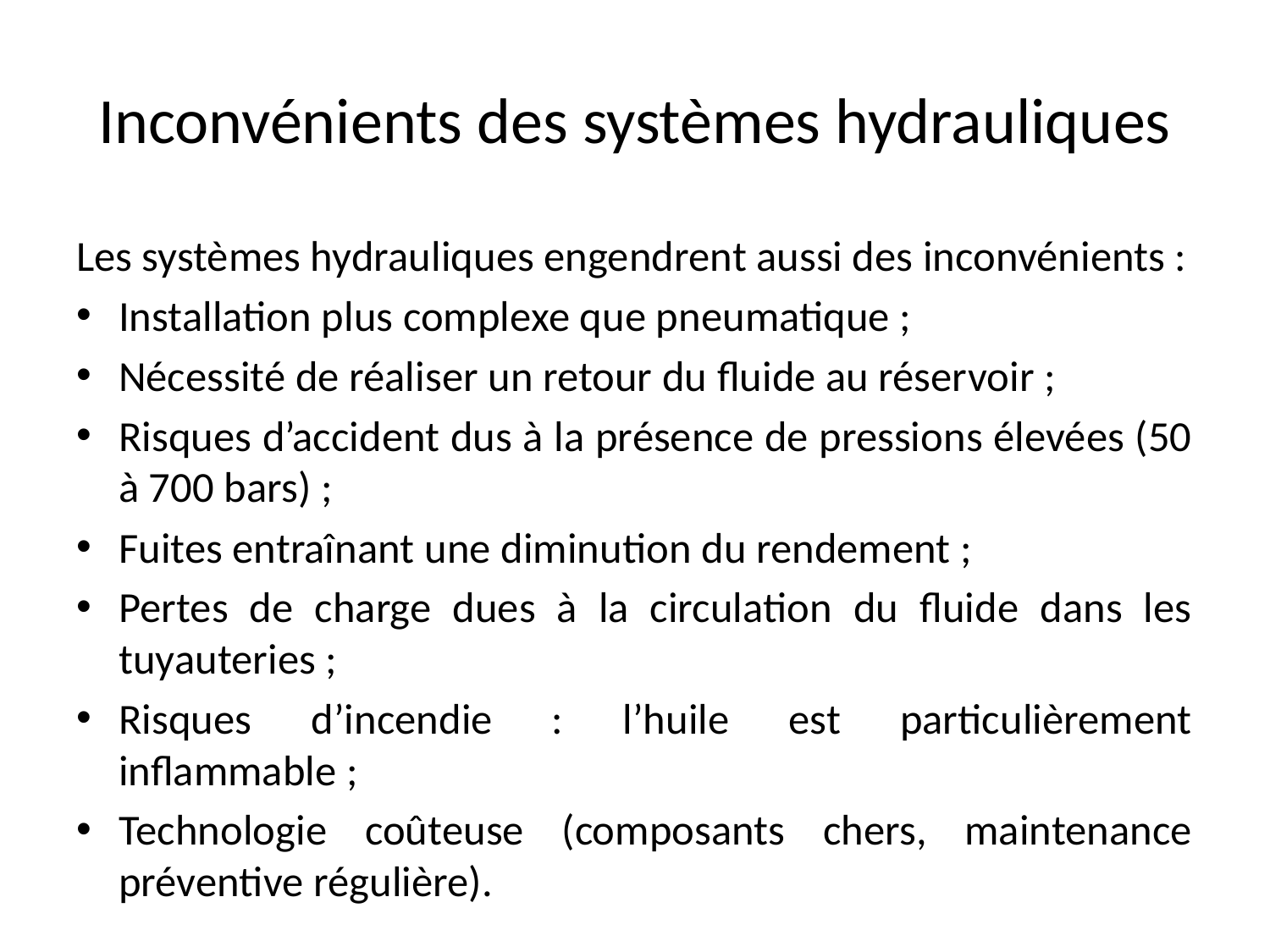

# Inconvénients des systèmes hydrauliques
Les systèmes hydrauliques engendrent aussi des inconvénients :
Installation plus complexe que pneumatique ;
Nécessité de réaliser un retour du fluide au réservoir ;
Risques d’accident dus à la présence de pressions élevées (50 à 700 bars) ;
Fuites entraînant une diminution du rendement ;
Pertes de charge dues à la circulation du fluide dans les tuyauteries ;
Risques d’incendie : l’huile est particulièrement inflammable ;
Technologie coûteuse (composants chers, maintenance préventive régulière).